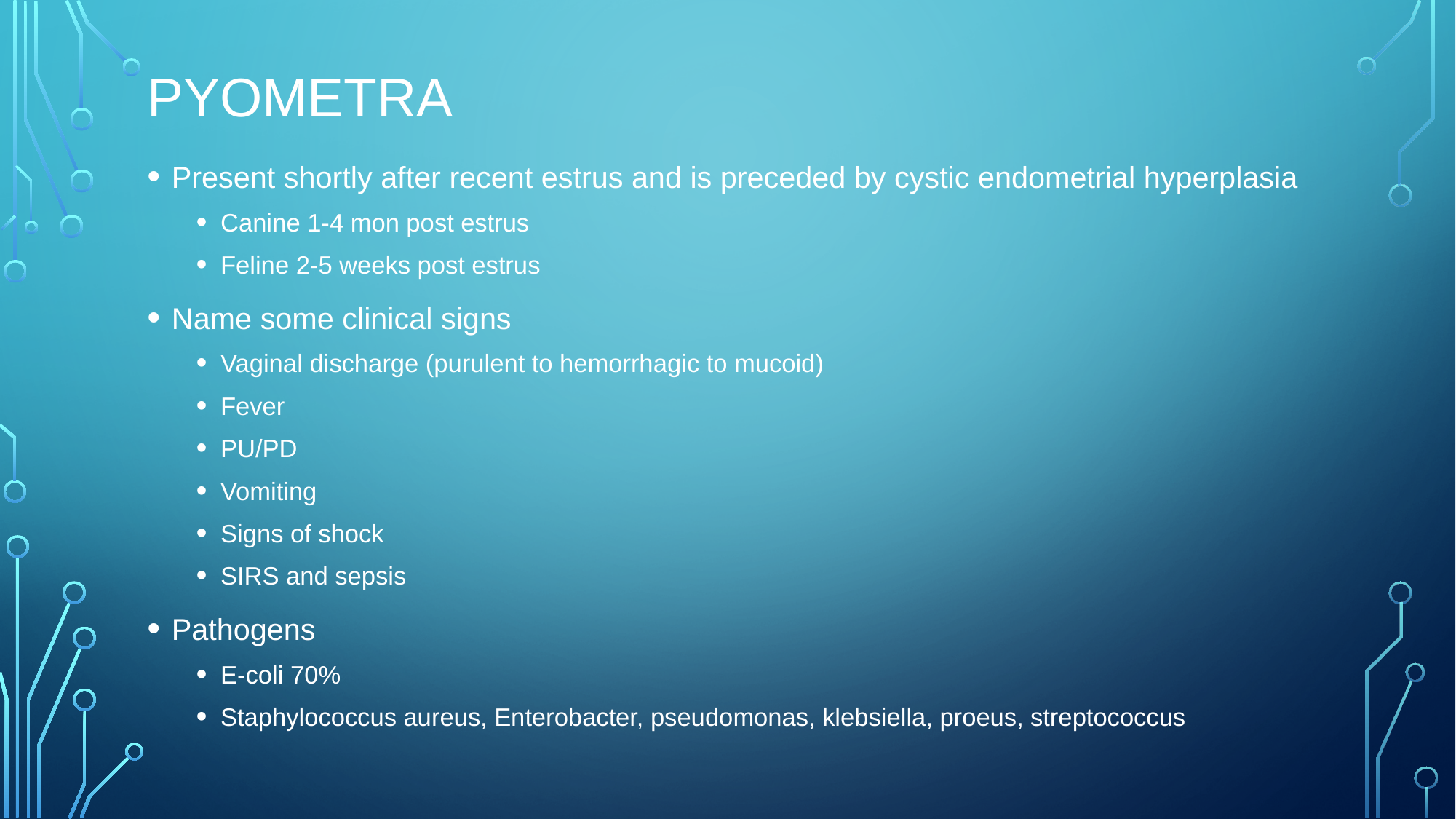

# Pyometra
Present shortly after recent estrus and is preceded by cystic endometrial hyperplasia
Canine 1-4 mon post estrus
Feline 2-5 weeks post estrus
Name some clinical signs
Vaginal discharge (purulent to hemorrhagic to mucoid)
Fever
PU/PD
Vomiting
Signs of shock
SIRS and sepsis
Pathogens
E-coli 70%
Staphylococcus aureus, Enterobacter, pseudomonas, klebsiella, proeus, streptococcus